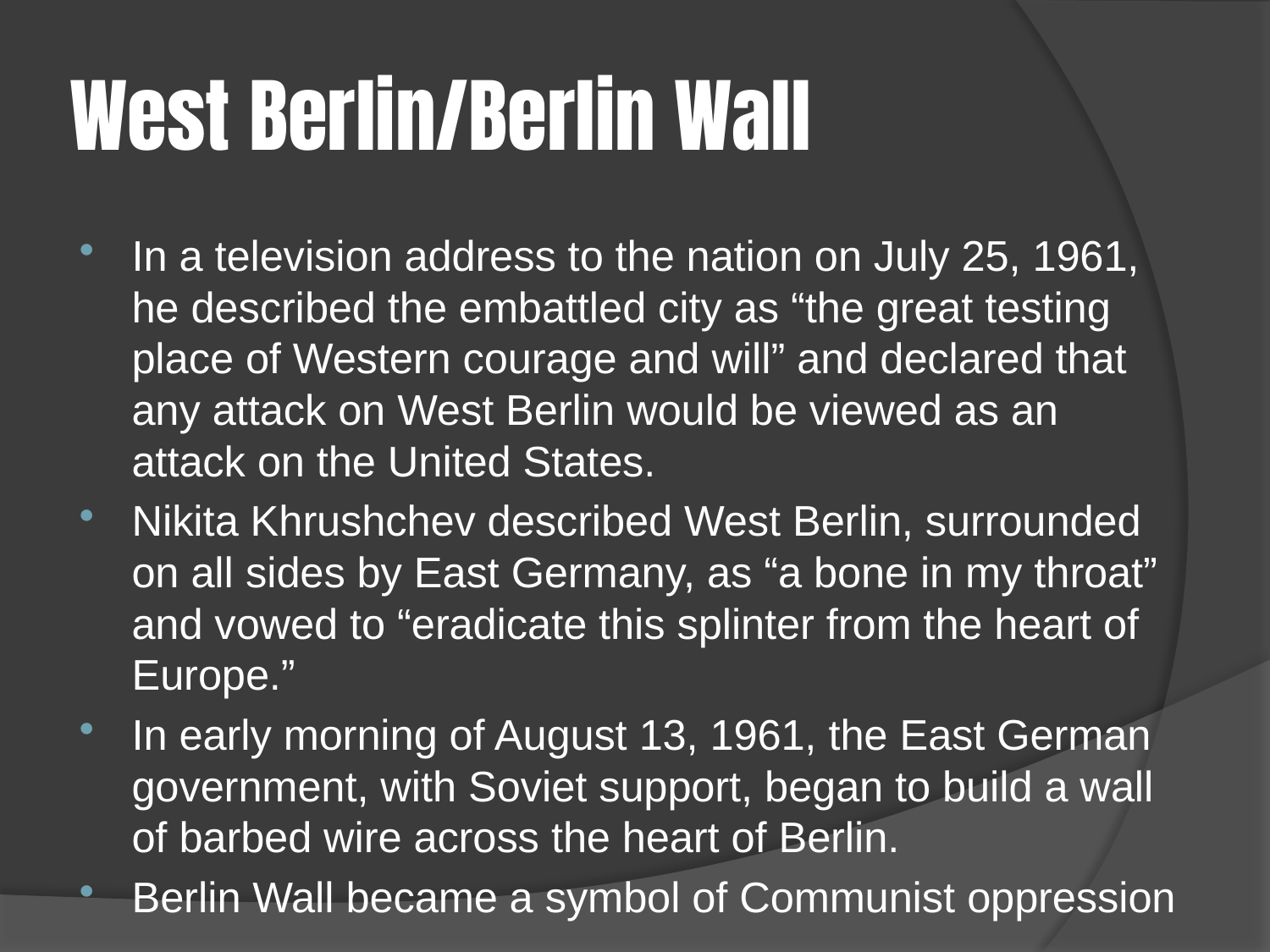

# West Berlin/Berlin Wall
In a television address to the nation on July 25, 1961, he described the embattled city as “the great testing place of Western courage and will” and declared that any attack on West Berlin would be viewed as an attack on the United States.
Nikita Khrushchev described West Berlin, surrounded on all sides by East Germany, as “a bone in my throat” and vowed to “eradicate this splinter from the heart of Europe.”
In early morning of August 13, 1961, the East German government, with Soviet support, began to build a wall of barbed wire across the heart of Berlin.
Berlin Wall became a symbol of Communist oppression